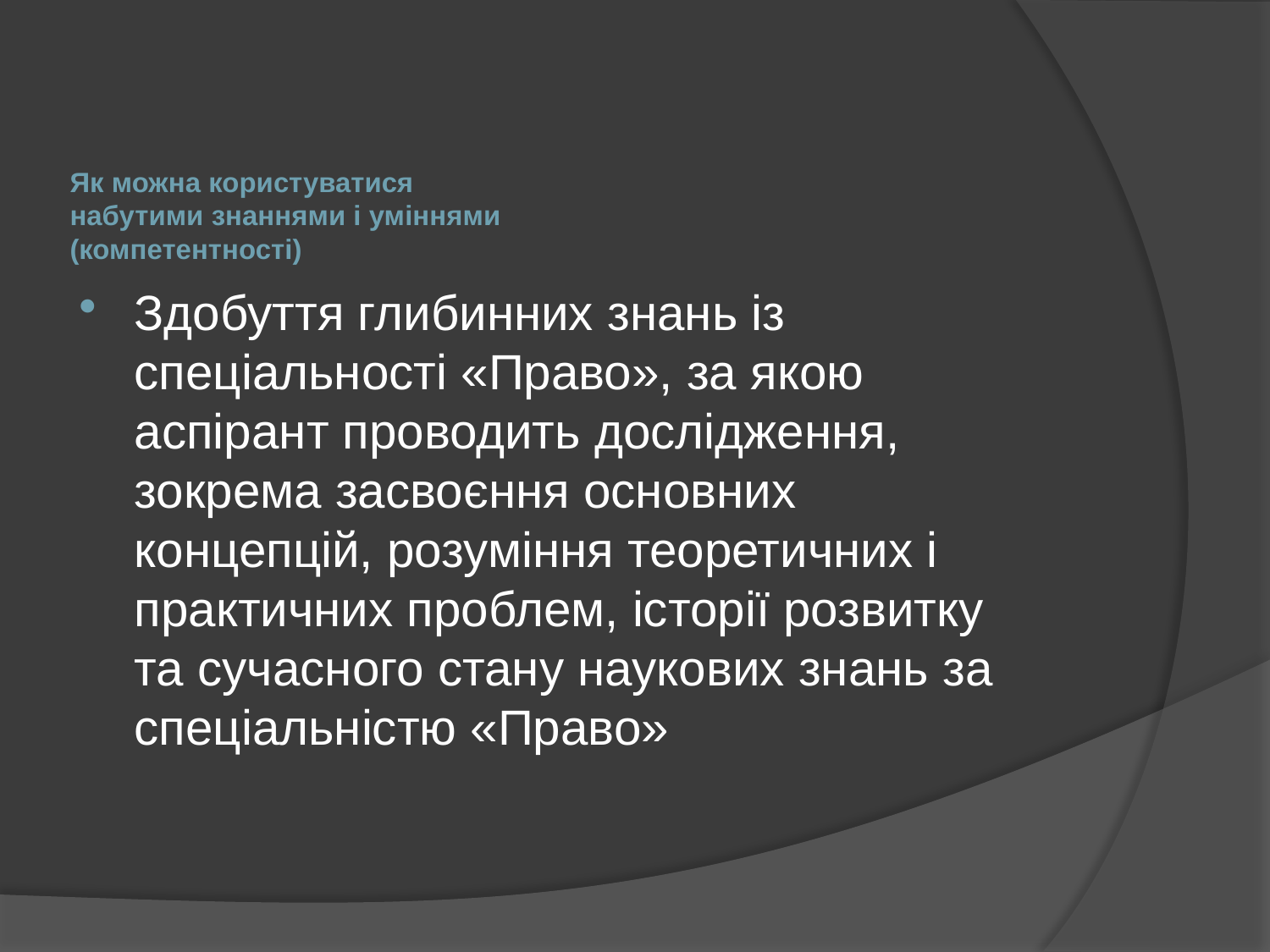

# Як можна користуватися набутими знаннями і уміннями (компетентності)
Здобуття глибинних знань із спеціальності «Право», за якою аспірант проводить дослідження, зокрема засвоєння основних концепцій, розуміння теоретичних і практичних проблем, історії розвитку та сучасного стану наукових знань за спеціальністю «Право»